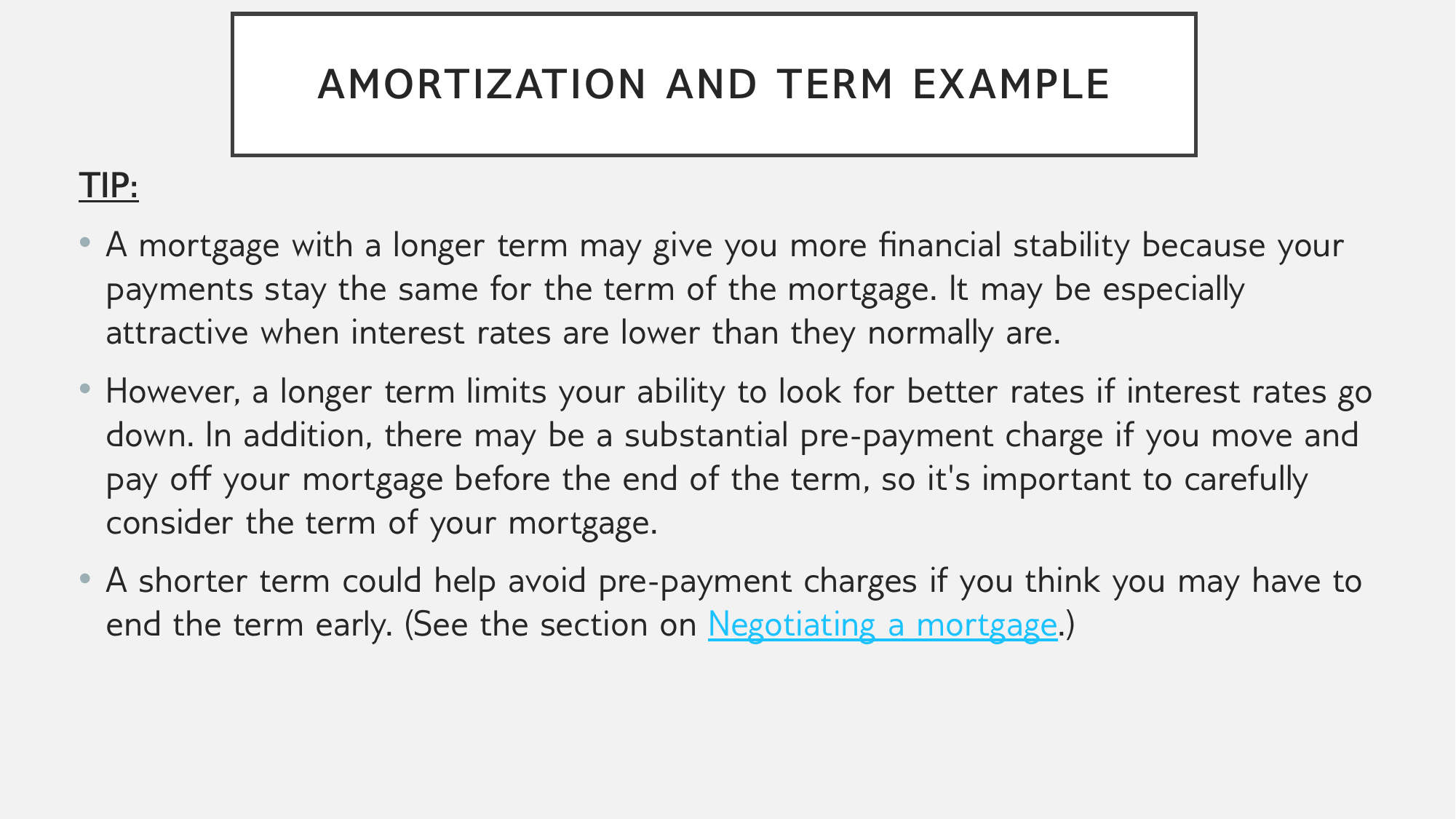

# Amortization and term Example
TIP:
A mortgage with a longer term may give you more financial stability because your payments stay the same for the term of the mortgage. It may be especially attractive when interest rates are lower than they normally are.
However, a longer term limits your ability to look for better rates if interest rates go down. In addition, there may be a substantial pre-payment charge if you move and pay off your mortgage before the end of the term, so it's important to carefully consider the term of your mortgage.
A shorter term could help avoid pre-payment charges if you think you may have to end the term early. (See the section on Negotiating a mortgage.)